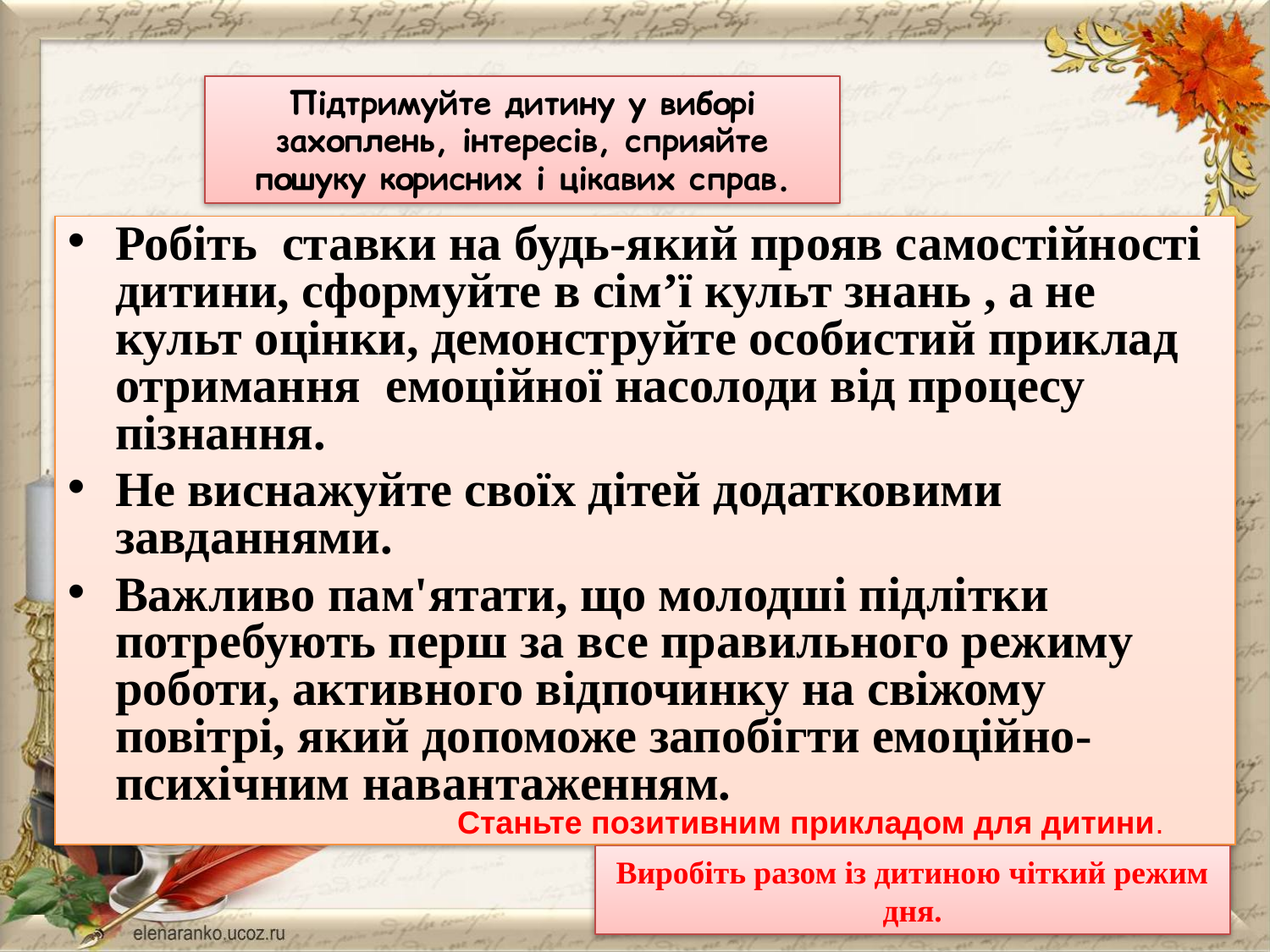

Підтримуйте дитину у виборі захоплень, інтересів, сприяйте пошуку корисних і цікавих справ.
Робіть  ставки на будь-який прояв самостійності дитини, сформуйте в сім’ї культ знань , а не культ оцінки, демонструйте особистий приклад отримання  емоційної насолоди від процесу пізнання.
Не виснажуйте своїх дітей додатковими завданнями.
Важливо пам'ятати, що молодші підлітки потребують перш за все правильного режиму роботи, активного відпочинку на свіжому повітрі, який допоможе запобігти емоційно-психічним навантаженням.
Станьте позитивним прикладом для дитини.
Виробіть разом із дитиною чіткий режим дня.